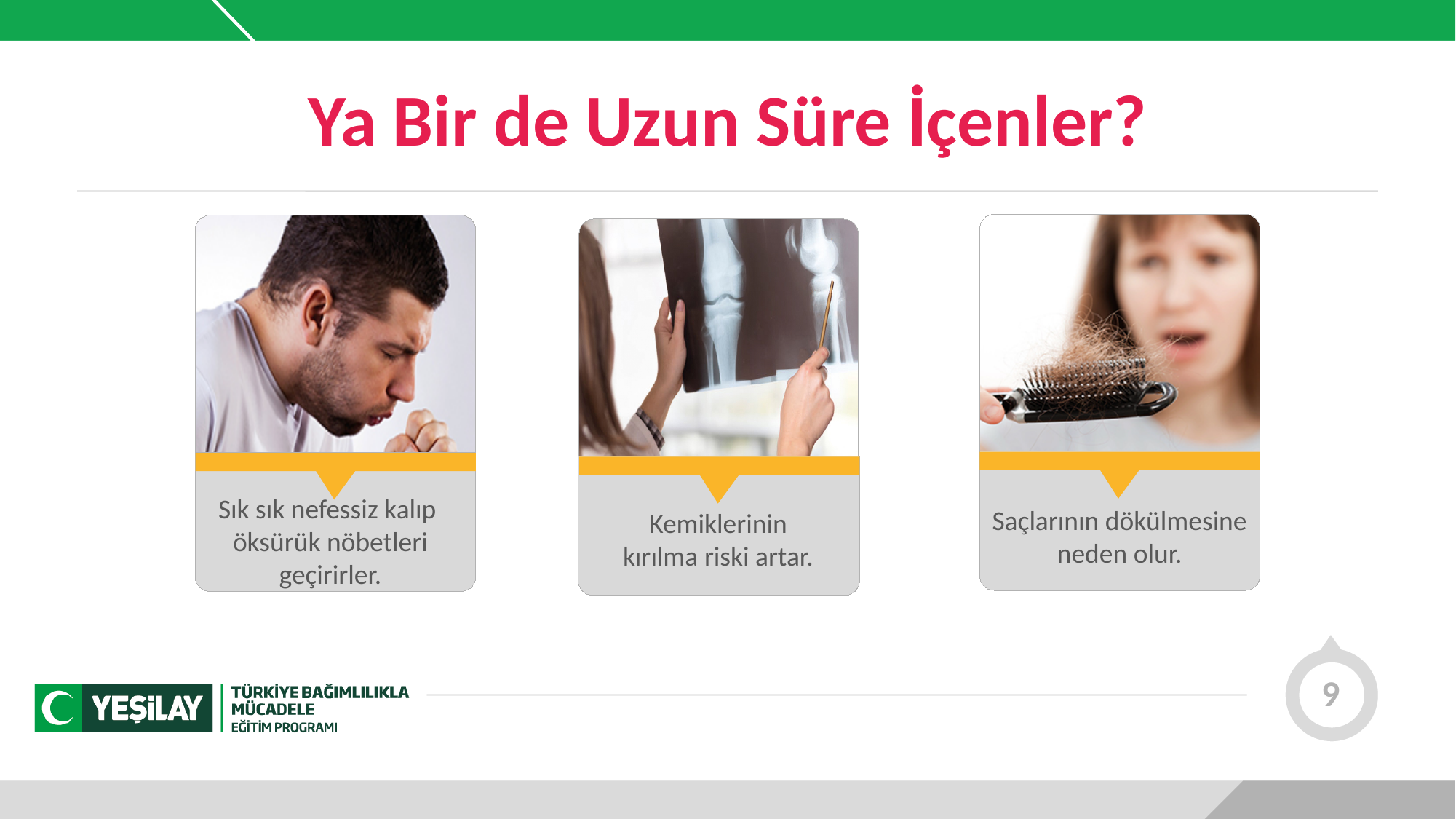

Ya Bir de Uzun Süre İçenler?

Saçlarının dökülmesine
neden olur.

Sık sık nefessiz kalıp
öksürük nöbetleri
geçirirler.

Kemiklerinin
kırılma riski artar.